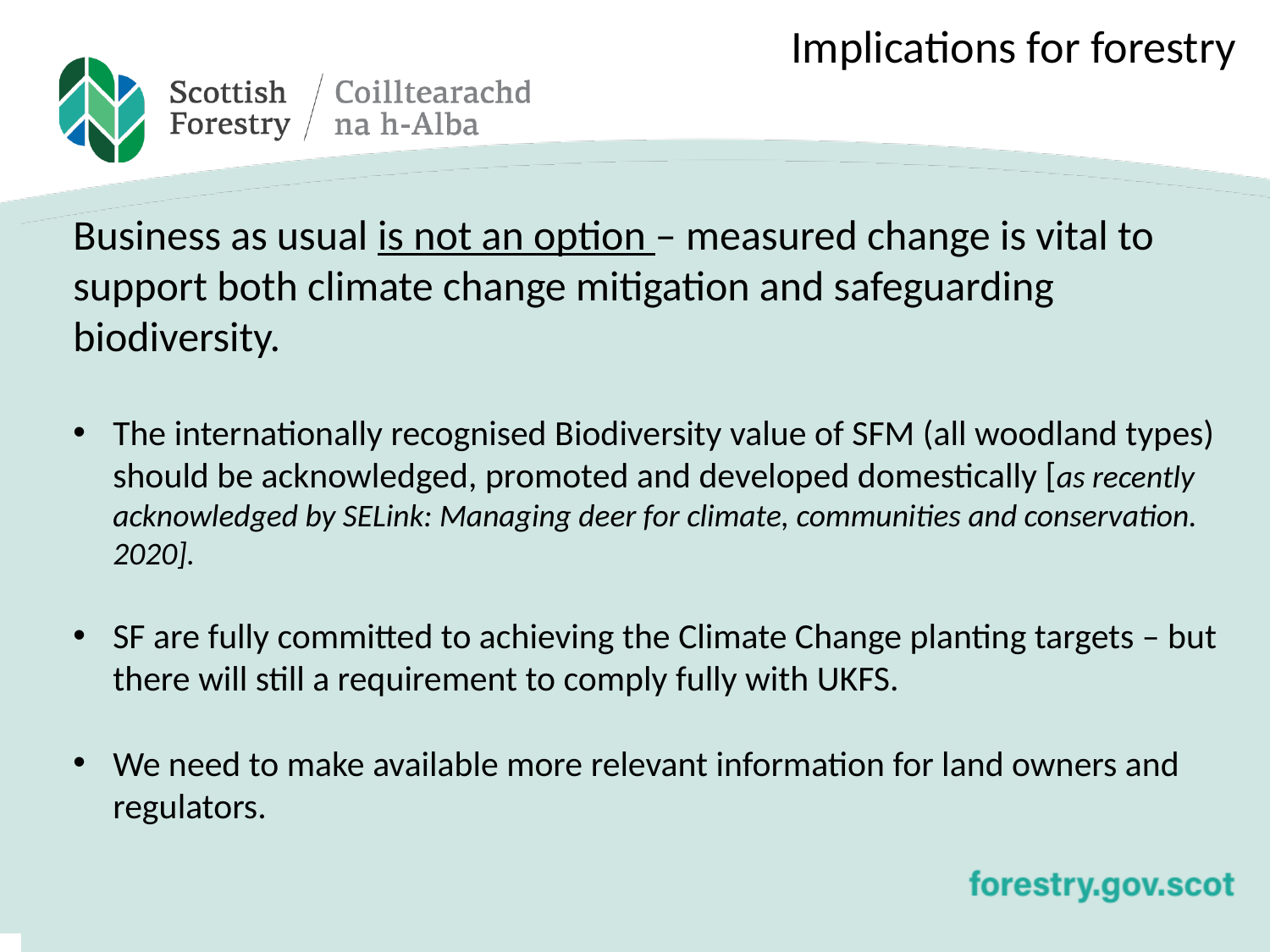

Implications for forestry
Business as usual is not an option – measured change is vital to support both climate change mitigation and safeguarding biodiversity.

The internationally recognised Biodiversity value of SFM (all woodland types) should be acknowledged, promoted and developed domestically [as recently acknowledged by SELink: Managing deer for climate, communities and conservation. 2020].

SF are fully committed to achieving the Climate Change planting targets – but there will still a requirement to comply fully with UKFS.

We need to make available more relevant information for land owners and regulators.